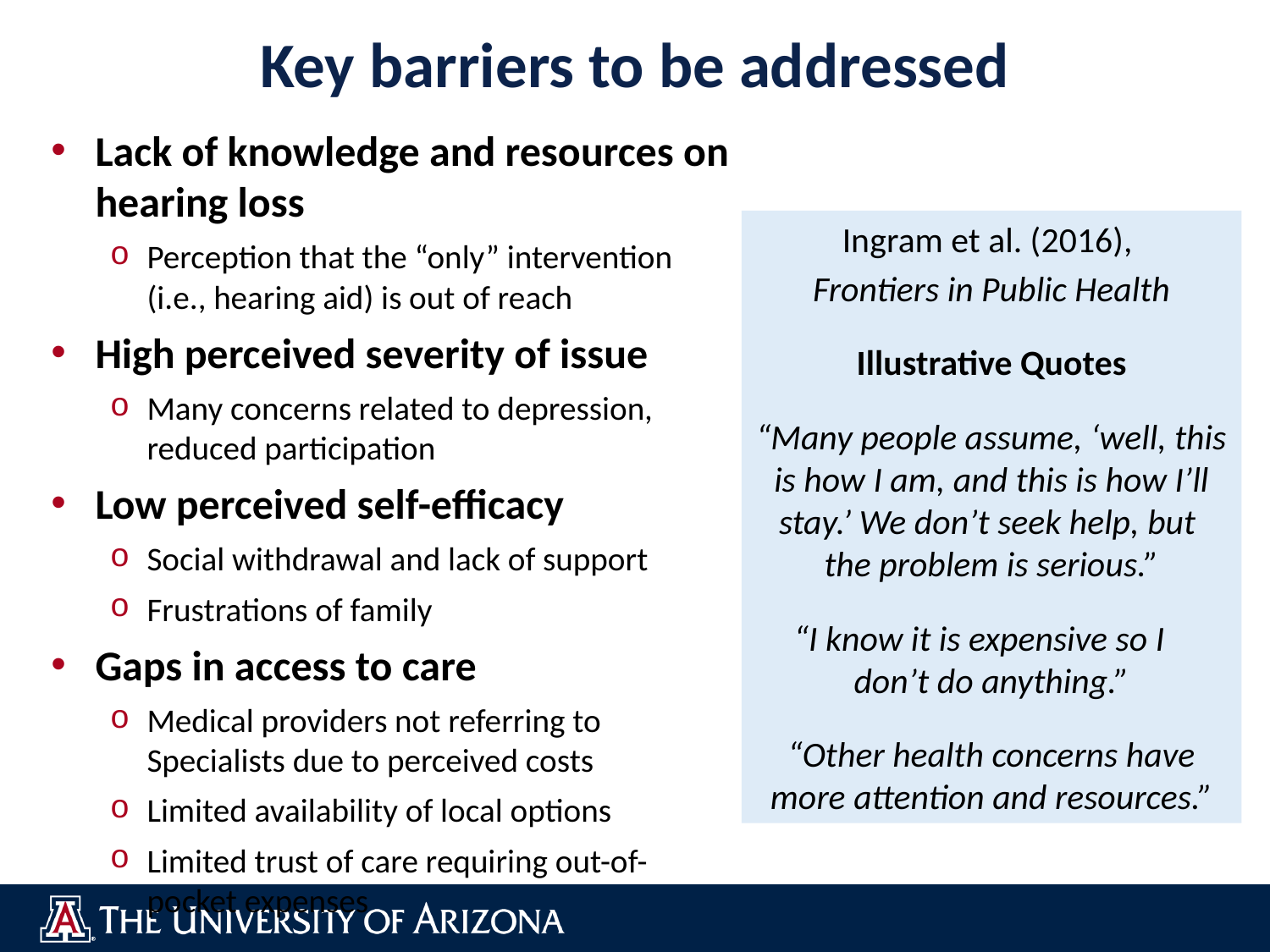

# Key barriers to be addressed
Lack of knowledge and resources on hearing loss
Perception that the “only” intervention (i.e., hearing aid) is out of reach
High perceived severity of issue
Many concerns related to depression, reduced participation
Low perceived self-efficacy
Social withdrawal and lack of support
Frustrations of family
Gaps in access to care
Medical providers not referring to Specialists due to perceived costs
Limited availability of local options
Limited trust of care requiring out-of-pocket expenses

Ingram et al. (2016),
Frontiers in Public Health

Illustrative Quotes

“Many people assume, ‘well, this is how I am, and this is how I’ll stay.’ We don’t seek help, but  the problem is serious.”

“I know it is expensive so I    don’t do anything.”

“Other health concerns have more attention and resources.”